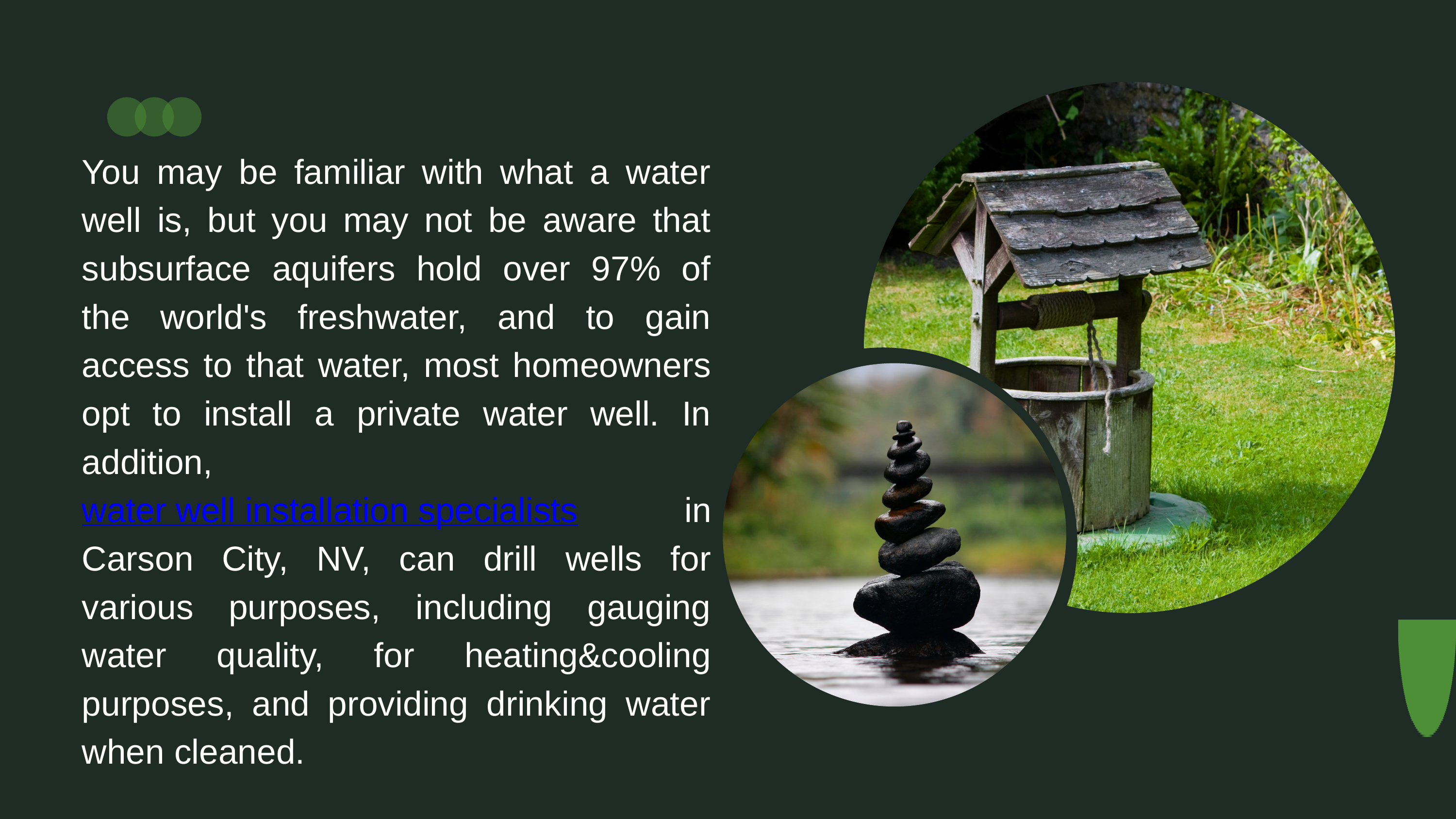

You may be familiar with what a water well is, but you may not be aware that subsurface aquifers hold over 97% of the world's freshwater, and to gain access to that water, most homeowners opt to install a private water well. In addition, water well installation specialists in Carson City, NV, can drill wells for various purposes, including gauging water quality, for heating&cooling purposes, and providing drinking water when cleaned.